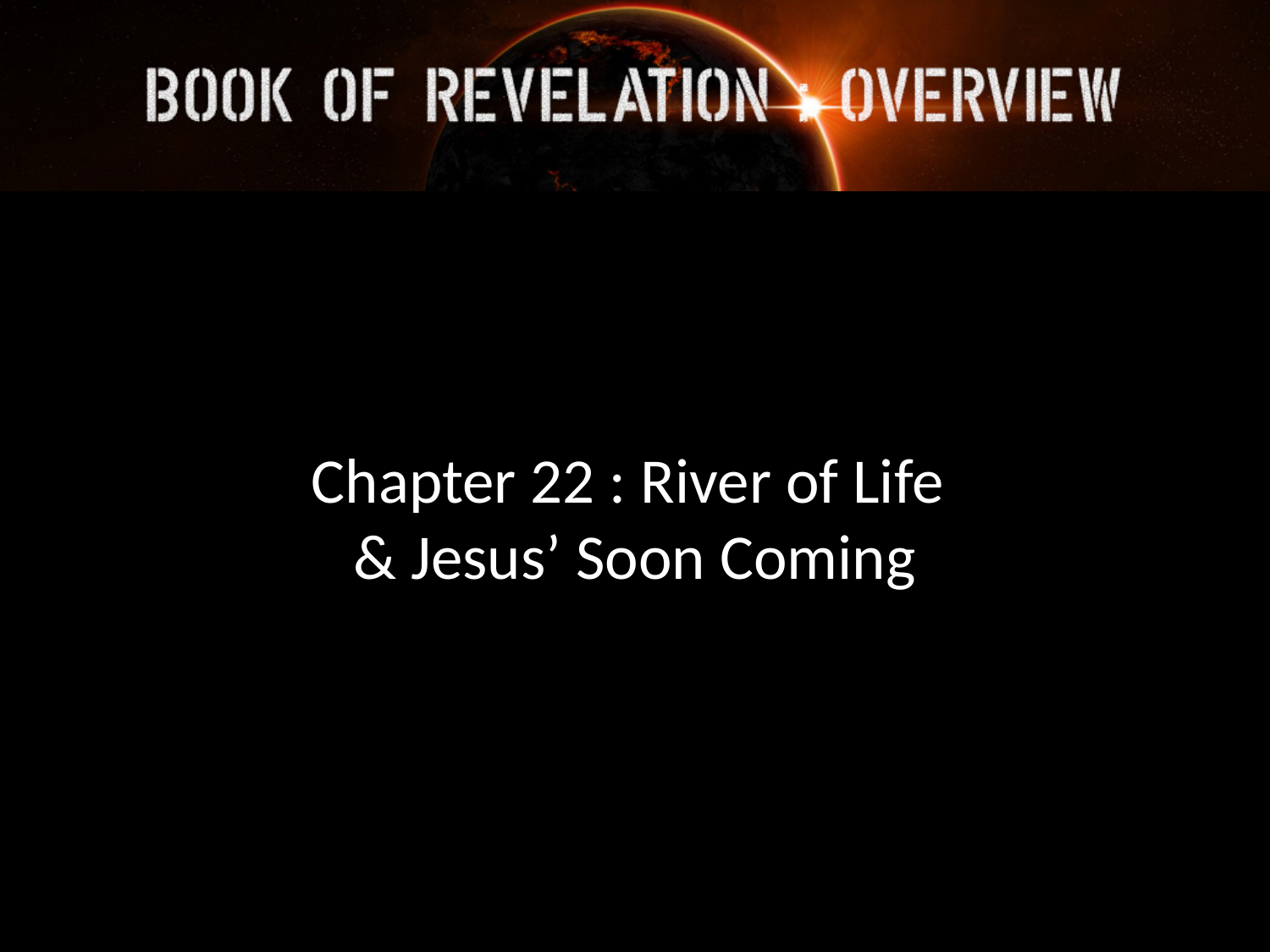

Chapter 22 : River of Life
& Jesus’ Soon Coming